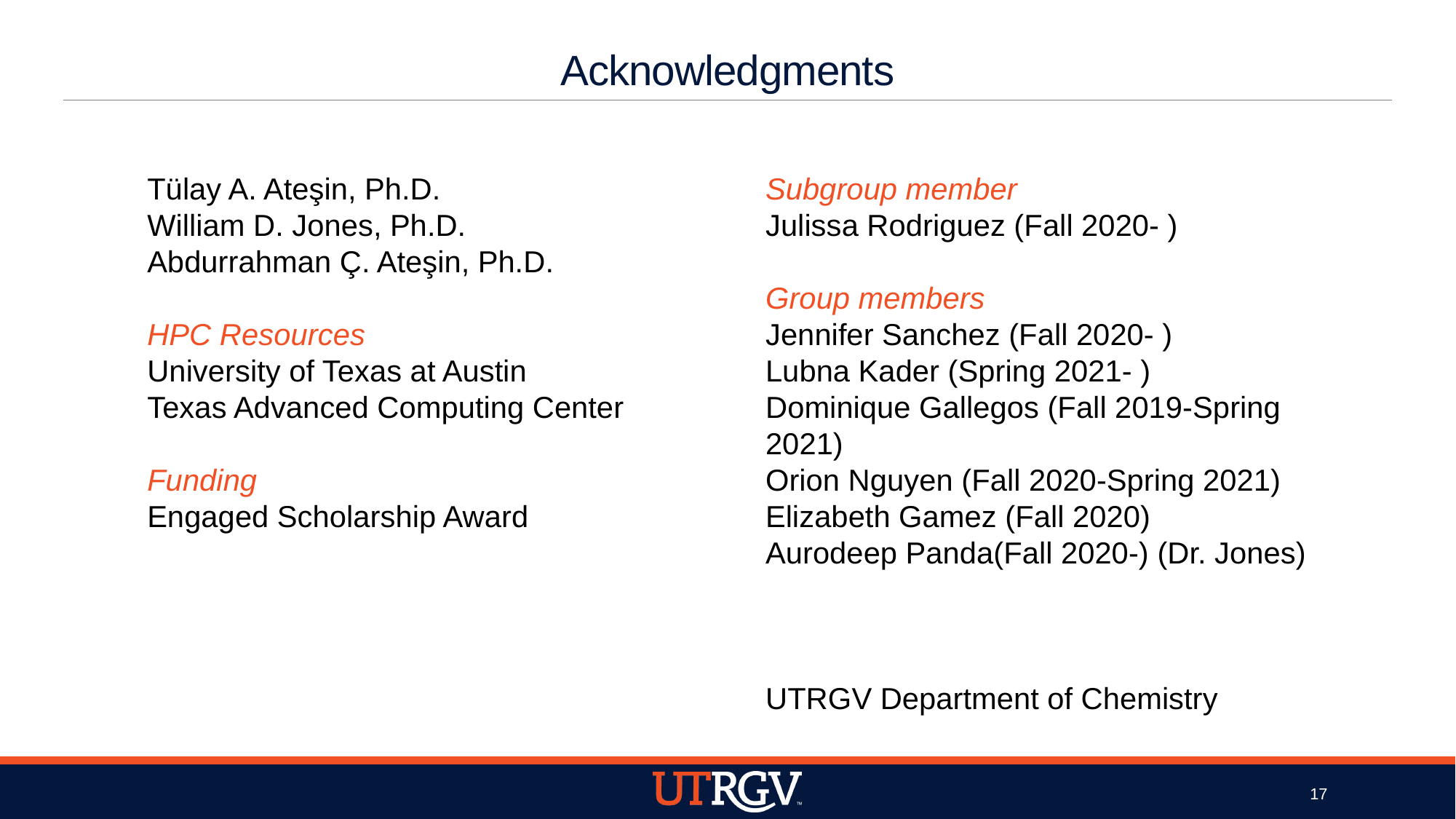

# Acknowledgments

Tülay A. Ateşin, Ph.D.
William D. Jones, Ph.D.
Abdurrahman Ç. Ateşin, Ph.D.

HPC Resources
University of Texas at Austin
Texas Advanced Computing Center

Funding
Engaged Scholarship Award
Subgroup member
Julissa Rodriguez (Fall 2020- )

Group members
Jennifer Sanchez (Fall 2020- )
Lubna Kader (Spring 2021- )
Dominique Gallegos (Fall 2019-Spring 2021)
Orion Nguyen (Fall 2020-Spring 2021)
Elizabeth Gamez (Fall 2020)
Aurodeep Panda(Fall 2020-) (Dr. Jones)

UTRGV Department of Chemistry
17